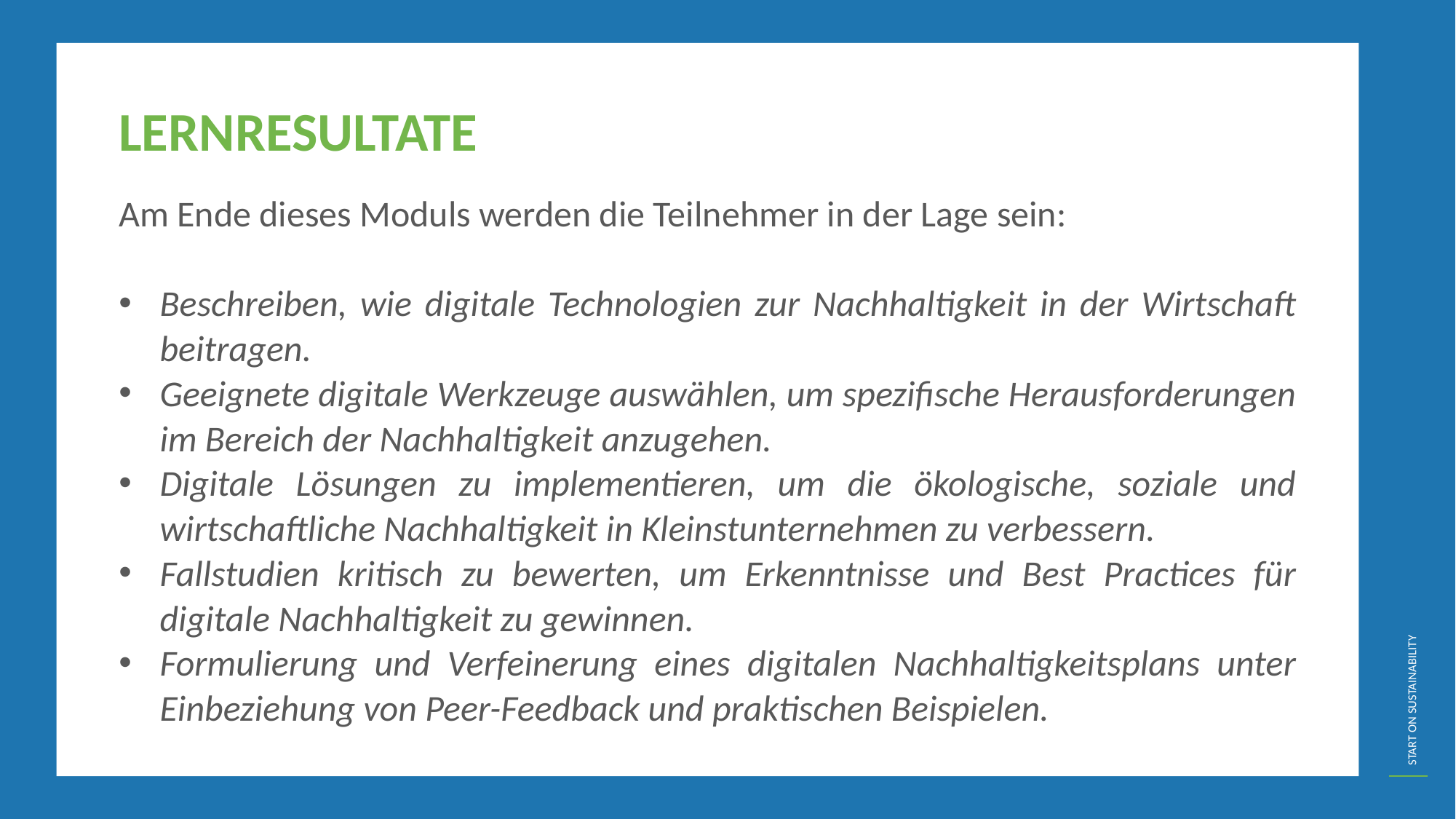

LERNRESULTATE
Am Ende dieses Moduls werden die Teilnehmer in der Lage sein:

Beschreiben, wie digitale Technologien zur Nachhaltigkeit in der Wirtschaft beitragen.
Geeignete digitale Werkzeuge auswählen, um spezifische Herausforderungen im Bereich der Nachhaltigkeit anzugehen.
Digitale Lösungen zu implementieren, um die ökologische, soziale und wirtschaftliche Nachhaltigkeit in Kleinstunternehmen zu verbessern.
Fallstudien kritisch zu bewerten, um Erkenntnisse und Best Practices für digitale Nachhaltigkeit zu gewinnen.
Formulierung und Verfeinerung eines digitalen Nachhaltigkeitsplans unter Einbeziehung von Peer-Feedback und praktischen Beispielen.